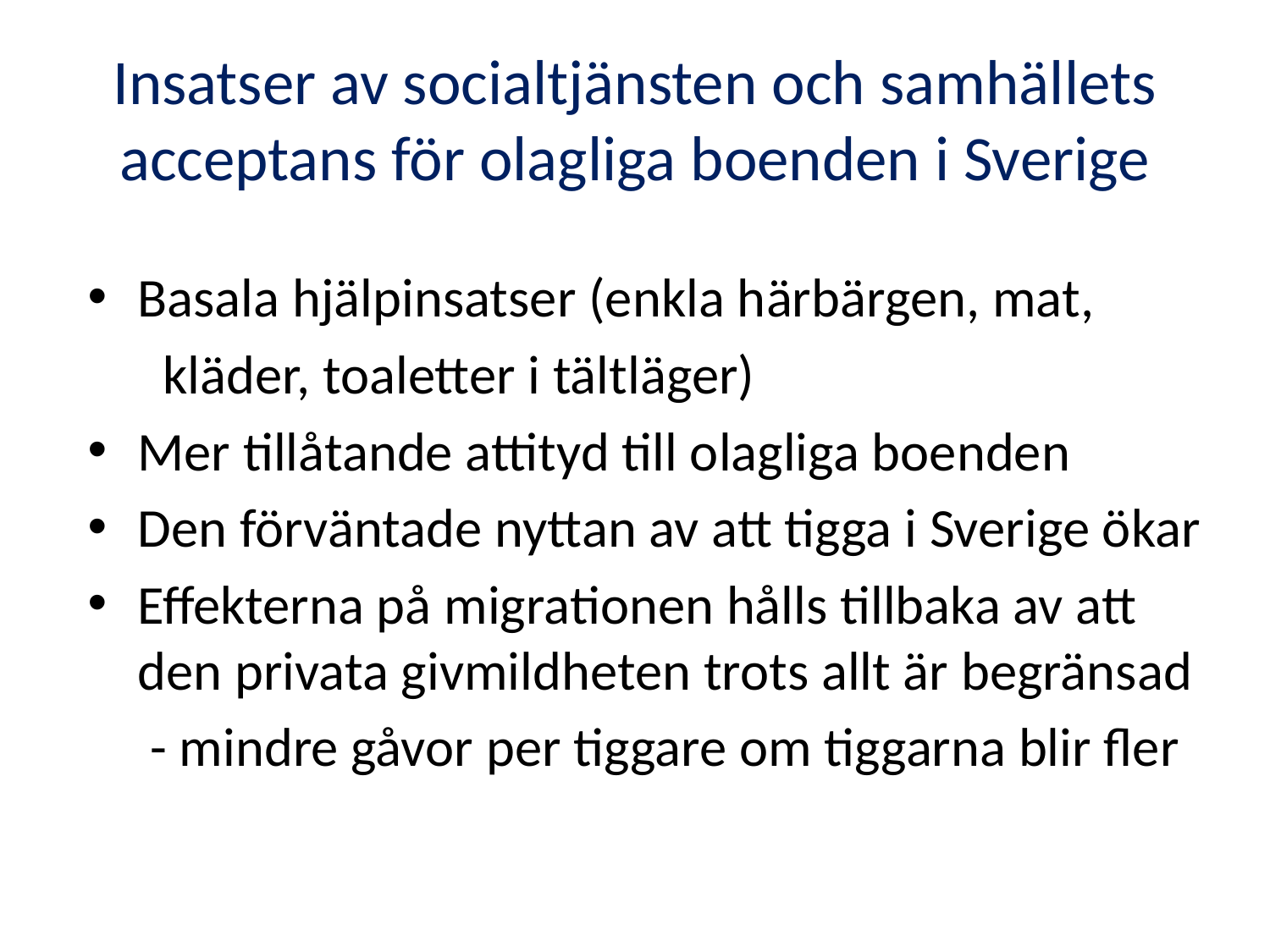

# Insatser av socialtjänsten och samhällets acceptans för olagliga boenden i Sverige
Basala hjälpinsatser (enkla härbärgen, mat,
      kläder, toaletter i tältläger)
Mer tillåtande attityd till olagliga boenden
Den förväntade nyttan av att tigga i Sverige ökar
Effekterna på migrationen hålls tillbaka av att den privata givmildheten trots allt är begränsad
     - mindre gåvor per tiggare om tiggarna blir fler